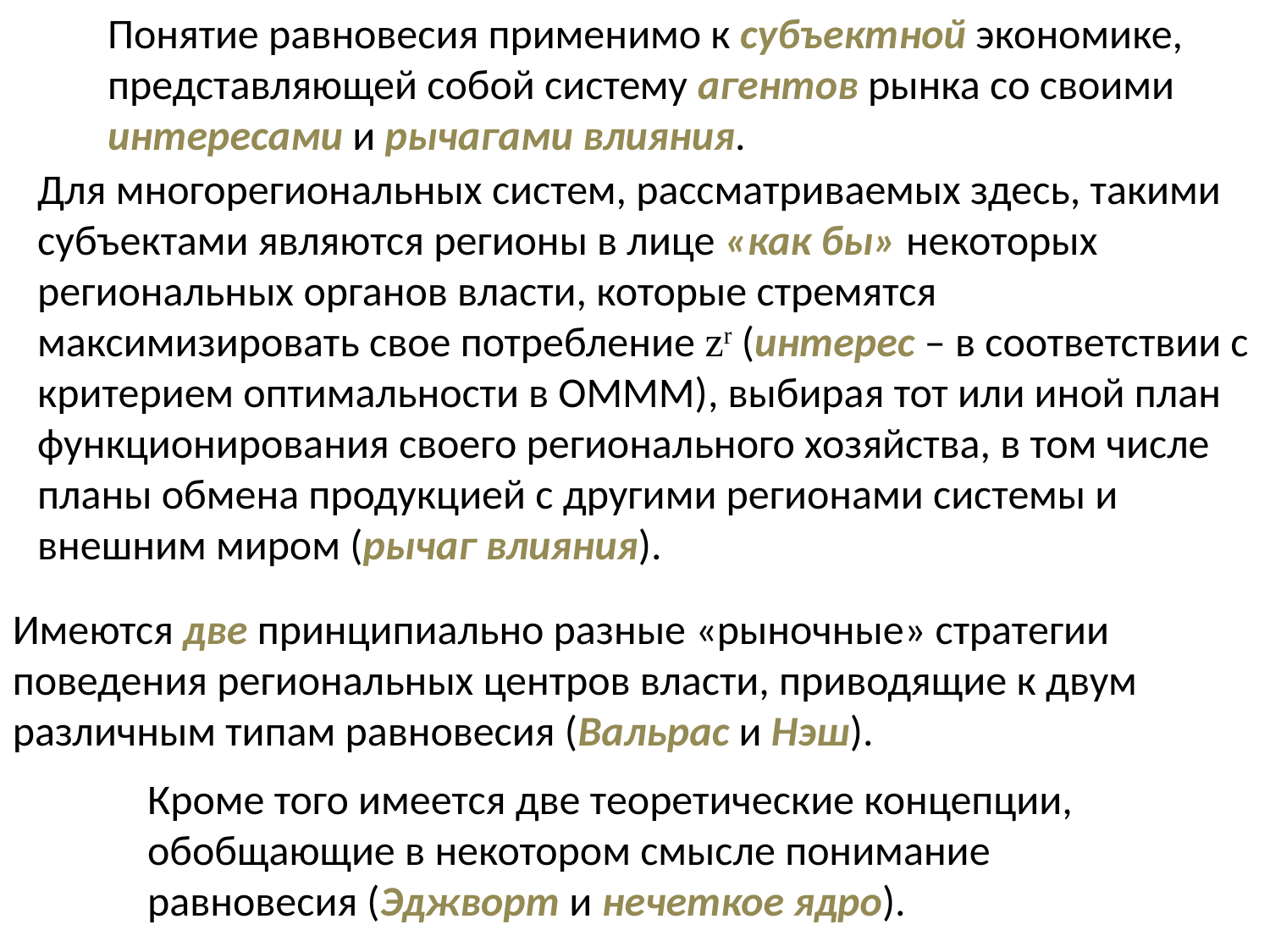

Понятие равновесия применимо к субъектной экономике, представляющей собой систему агентов рынка со своими интересами и рычагами влияния.
Для многорегиональных систем, рассматриваемых здесь, такими субъектами являются регионы в лице «как бы» некоторых региональных органов власти, которые стремятся максимизировать свое потребление zr (интерес – в соответствии с критерием оптимальности в ОМММ), выбирая тот или иной план функционирования своего регионального хозяйства, в том числе планы обмена продукцией с другими регионами системы и внешним миром (рычаг влияния).
Имеются две принципиально разные «рыночные» стратегии поведения региональных центров власти, приводящие к двум различным типам равновесия (Вальрас и Нэш).
Кроме того имеется две теоретические концепции, обобщающие в некотором смысле понимание равновесия (Эджворт и нечеткое ядро).